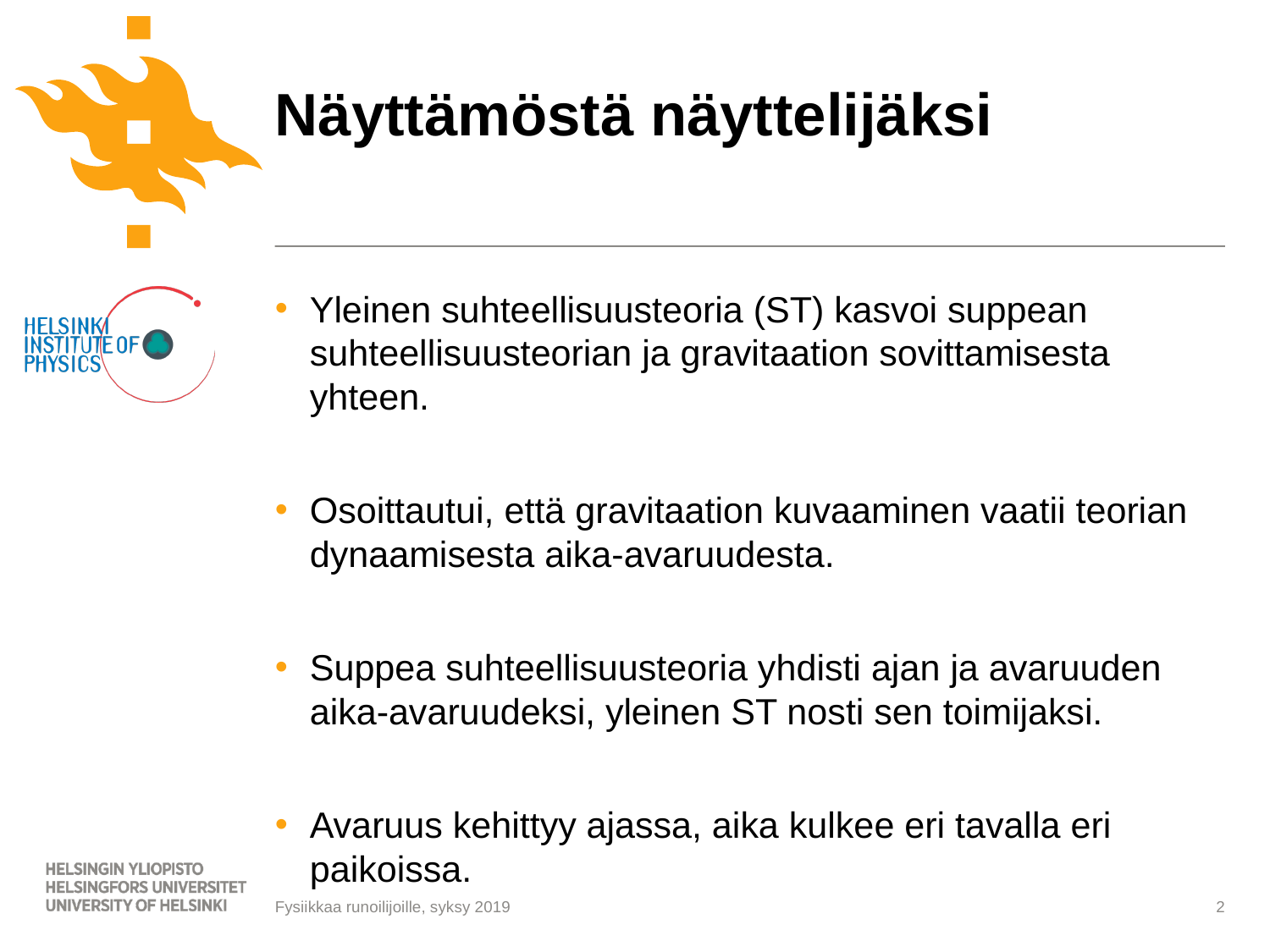

# Näyttämöstä näyttelijäksi
Yleinen suhteellisuusteoria (ST) kasvoi suppean suhteellisuusteorian ja gravitaation sovittamisesta yhteen.

Osoittautui, että gravitaation kuvaaminen vaatii teorian dynaamisesta aika-avaruudesta.

Suppea suhteellisuusteoria yhdisti ajan ja avaruuden aika-avaruudeksi, yleinen ST nosti sen toimijaksi.

Avaruus kehittyy ajassa, aika kulkee eri tavalla eri paikoissa.
2
Fysiikkaa runoilijoille, syksy 2019